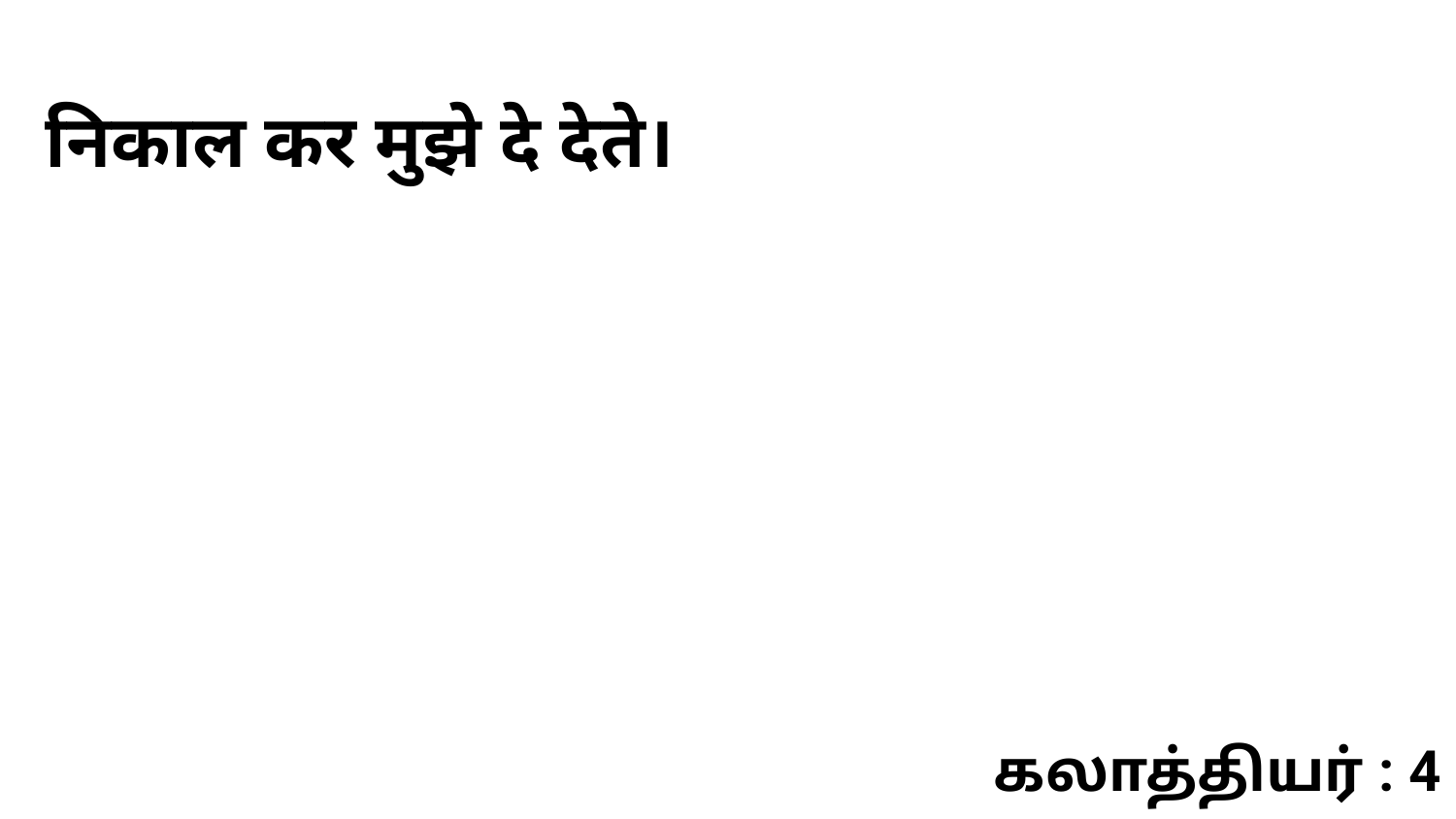

निकाल कर मुझे दे देते।
கலாத்தியர் : 4